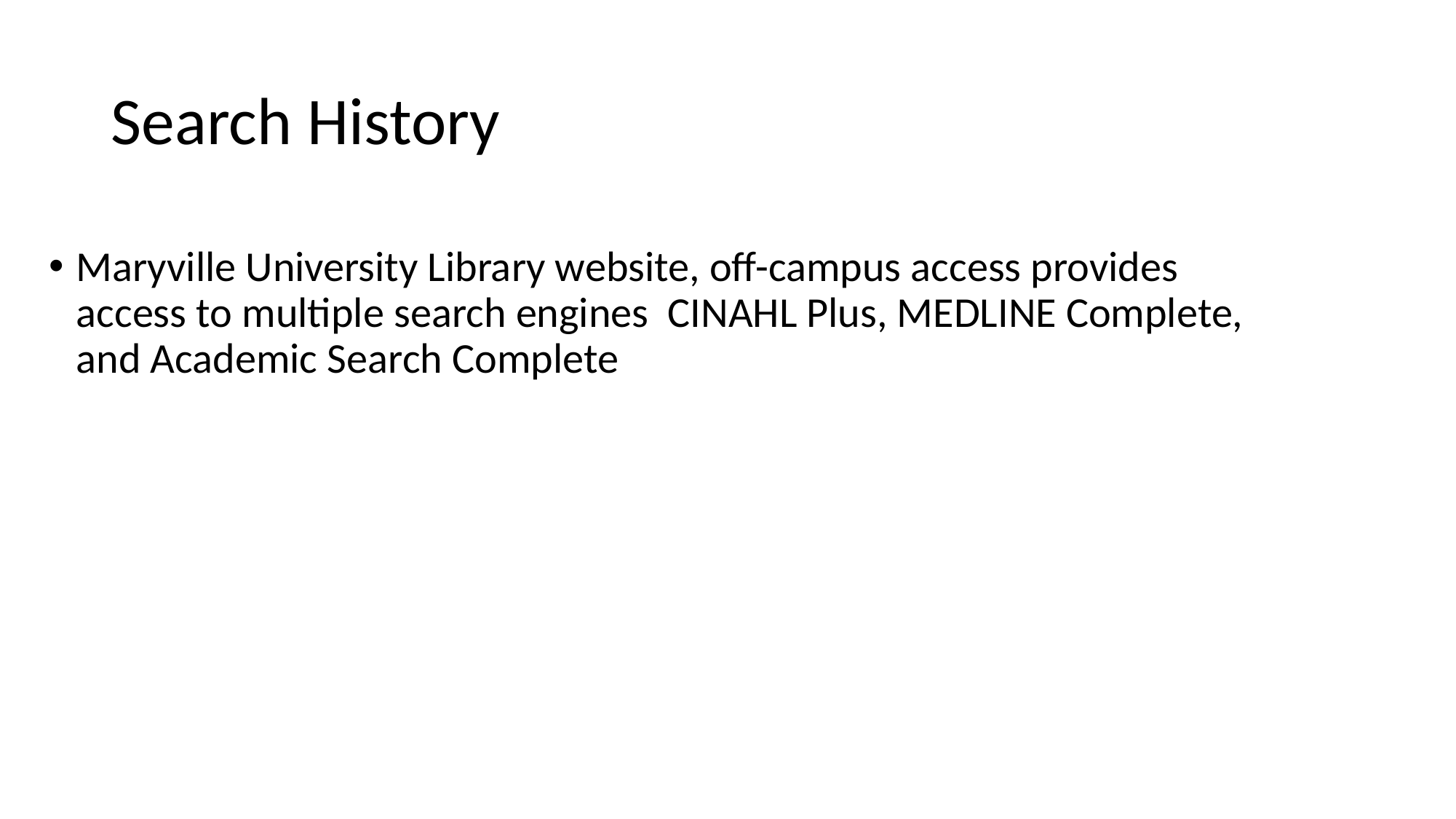

# Search History
Maryville University Library website, off-campus access provides access to multiple search engines  CINAHL Plus, MEDLINE Complete, and Academic Search Complete